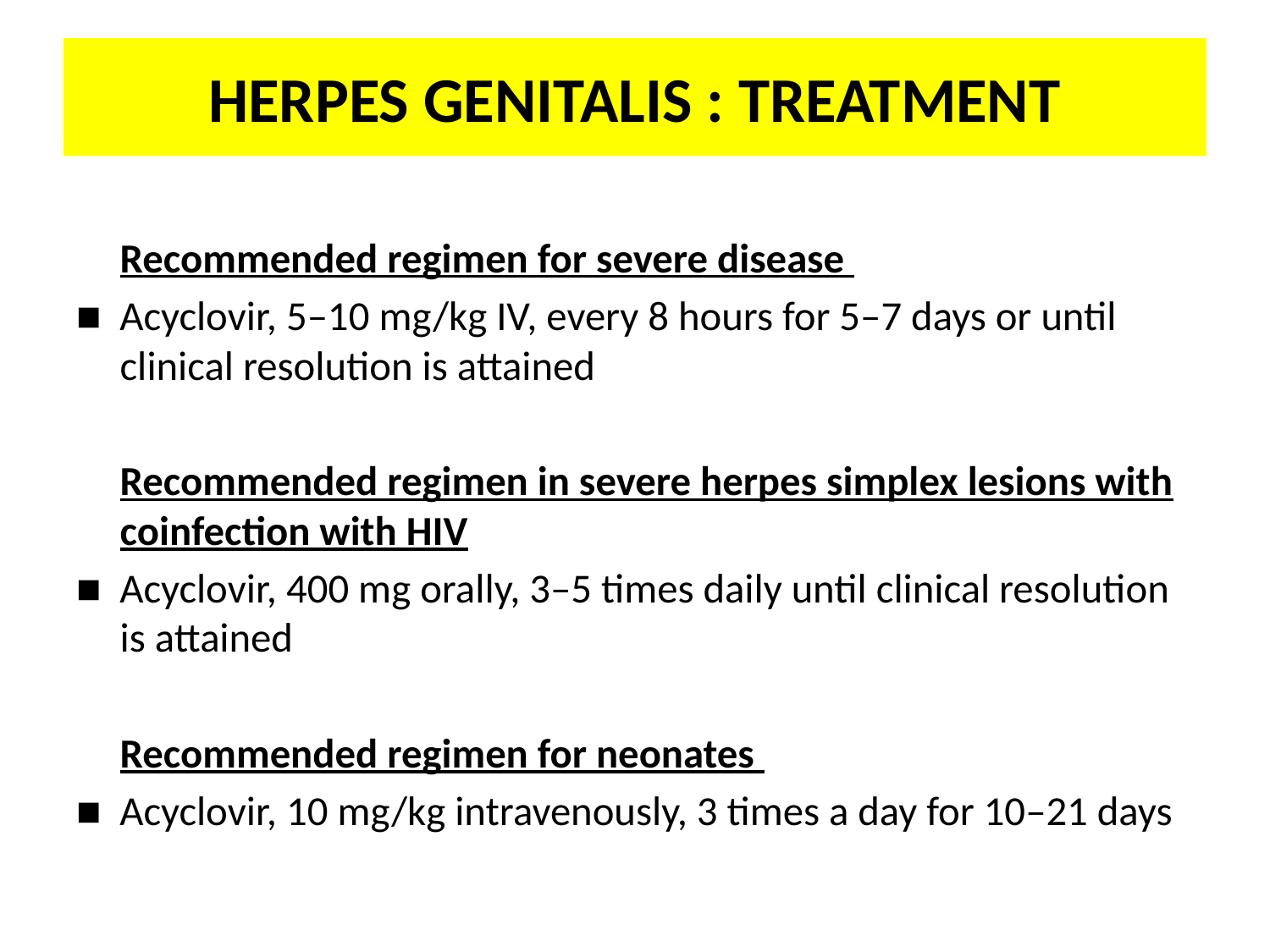

# HERPES GENITALIS : TREATMENT
	Recommended regimen for severe disease
■  Acyclovir, 5–10 mg/kg IV, every 8 hours for 5–7 days or until clinical resolution is attained

	Recommended regimen in severe herpes simplex lesions with coinfection with HIV
■  Acyclovir, 400 mg orally, 3–5 times daily until clinical resolution is attained

	Recommended regimen for neonates
■  Acyclovir, 10 mg/kg intravenously, 3 times a day for 10–21 days